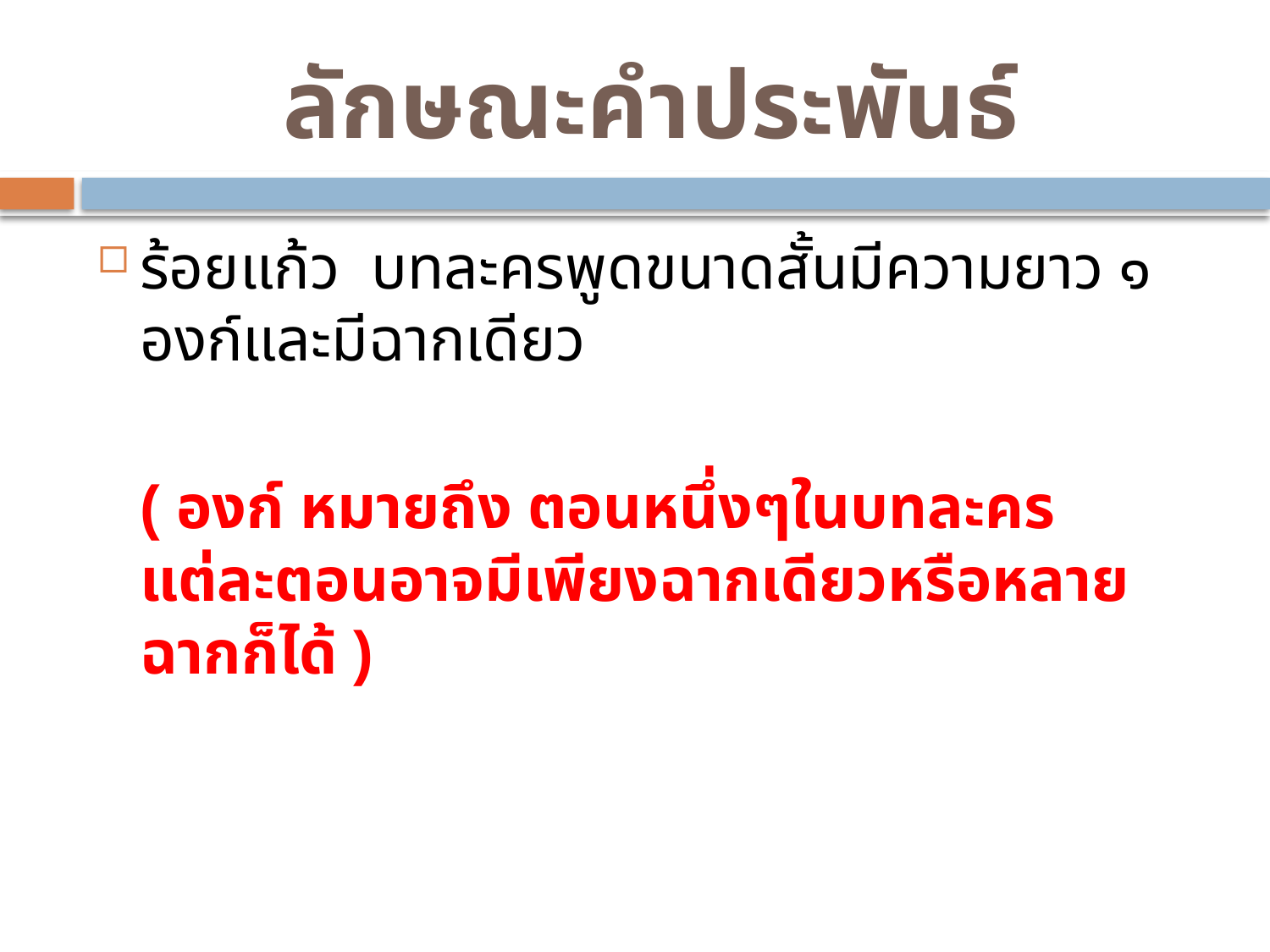

# ลักษณะคำประพันธ์
ร้อยแก้ว  บทละครพูดขนาดสั้นมีความยาว ๑ องก์และมีฉากเดียว

		( องก์ หมายถึง ตอนหนึ่งๆในบทละคร แต่ละตอนอาจมีเพียงฉากเดียวหรือหลายฉากก็ได้ )